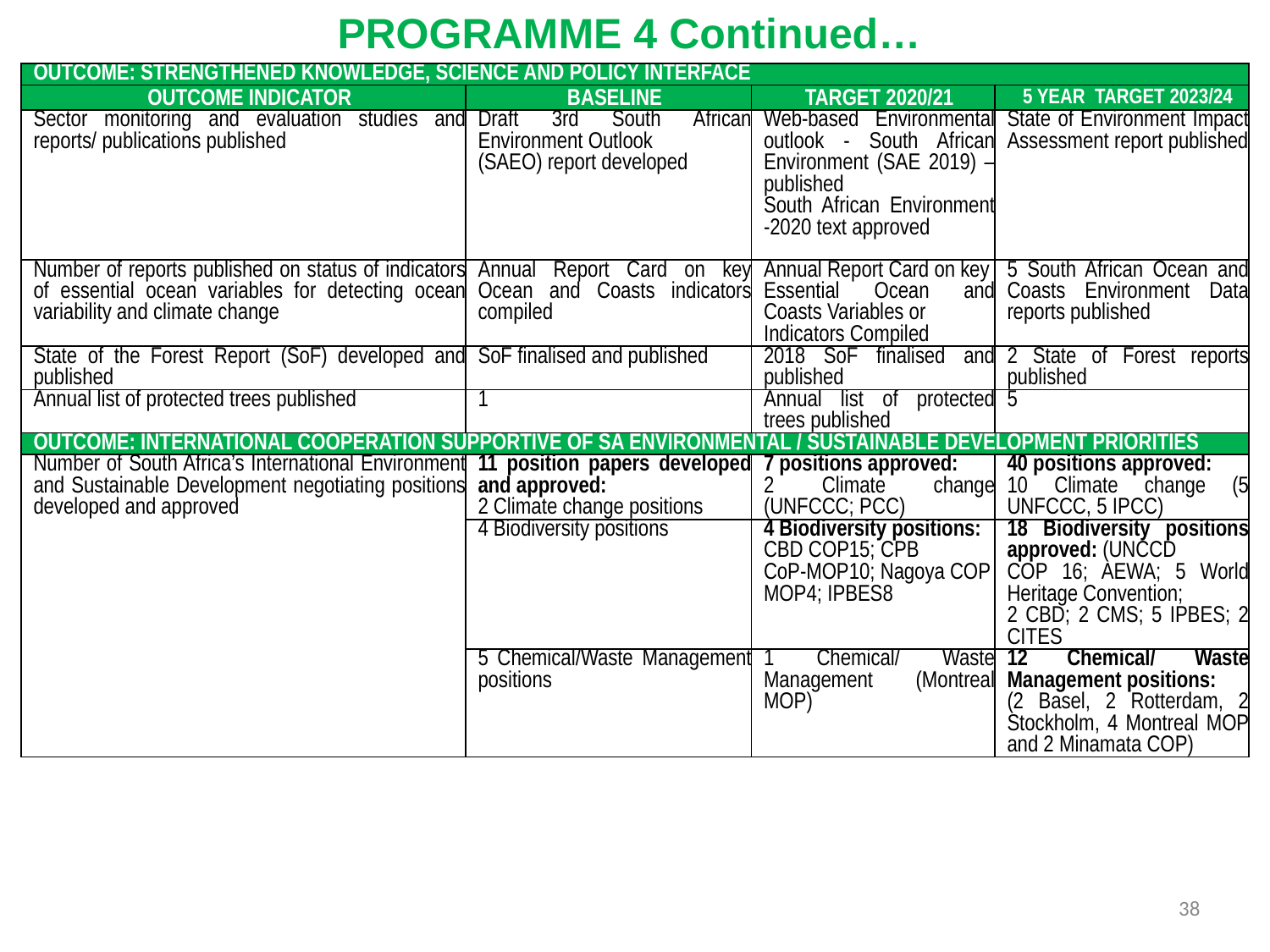

PROGRAMME 4 Continued…

| OUTCOME: STRENGTHENED KNOWLEDGE, SCIENCE AND POLICY INTERFACE |  |  |  |
| --- | --- | --- | --- |
| OUTCOME INDICATOR | BASELINE | TARGET 2020/21 | 5 YEAR TARGET 2023/24 |
| Sector monitoring and evaluation studies and reports/ publications published | Draft 3rd South African Environment Outlook (SAEO) report developed | Web-based Environmental outlook - South African Environment (SAE 2019) – published South African Environment -2020 text approved | State of Environment Impact Assessment report published |
| Number of reports published on status of indicators of essential ocean variables for detecting ocean variability and climate change | Annual Report Card on key Ocean and Coasts indicators compiled | Annual Report Card on key Essential Ocean and Coasts Variables or Indicators Compiled | 5 South African Ocean and Coasts Environment Data reports published |
| State of the Forest Report (SoF) developed and published | SoF finalised and published | 2018 SoF finalised and published | 2 State of Forest reports published |
| Annual list of protected trees published | 1 | Annual list of protected trees published | 5 |
| OUTCOME: INTERNATIONAL COOPERATION SUPPORTIVE OF SA ENVIRONMENTAL / SUSTAINABLE DEVELOPMENT PRIORITIES |  |  |  |
| Number of South Africa’s International Environment and Sustainable Development negotiating positions developed and approved | 11 position papers developed and approved: 2 Climate change positions | 7 positions approved: 2 Climate change (UNFCCC; PCC) | 40 positions approved: 10 Climate change (5 UNFCCC, 5 IPCC) |
|  | 4 Biodiversity positions | 4 Biodiversity positions: CBD COP15; CPB CoP-MOP10; Nagoya COP MOP4; IPBES8 | 18 Biodiversity positions approved: (UNCCD COP 16; AEWA; 5 World Heritage Convention; 2 CBD; 2 CMS; 5 IPBES; 2 CITES |
|  | 5 Chemical/Waste Management positions | 1 Chemical/ Waste Management (Montreal MOP) | 12 Chemical/ Waste Management positions: (2 Basel, 2 Rotterdam, 2 Stockholm, 4 Montreal MOP and 2 Minamata COP) |
38